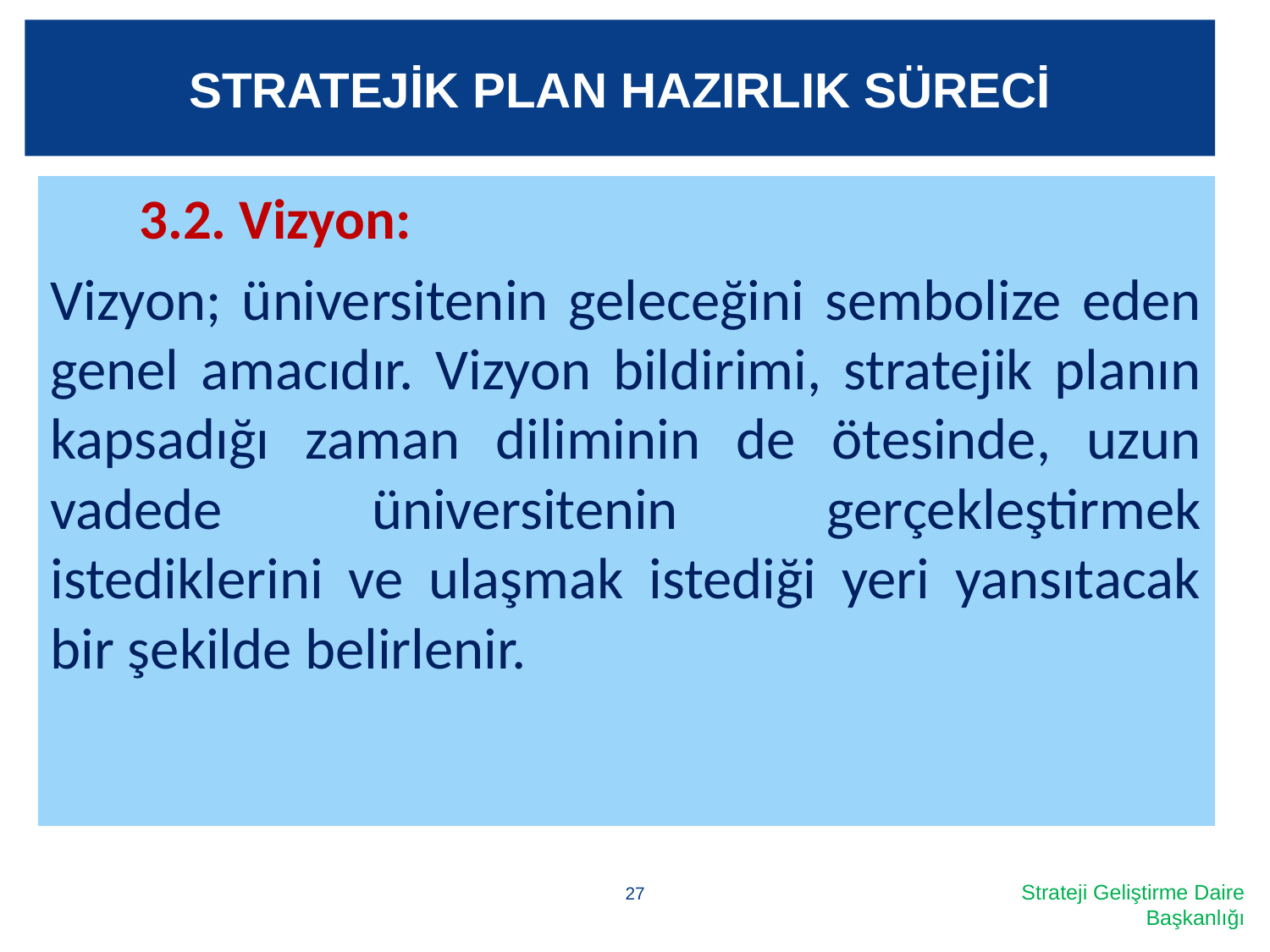

# STRATEJİK PLAN HAZIRLIK SÜRECİ
       3.2. Vizyon:
Vizyon; üniversitenin geleceğini sembolize eden genel amacıdır. Vizyon bildirimi, stratejik planın kapsadığı zaman diliminin de ötesinde, uzun vadede üniversitenin gerçekleştirmek istediklerini ve ulaşmak istediği yeri yansıtacak bir şekilde belirlenir.
Strateji Geliştirme Daire Başkanlığı
27